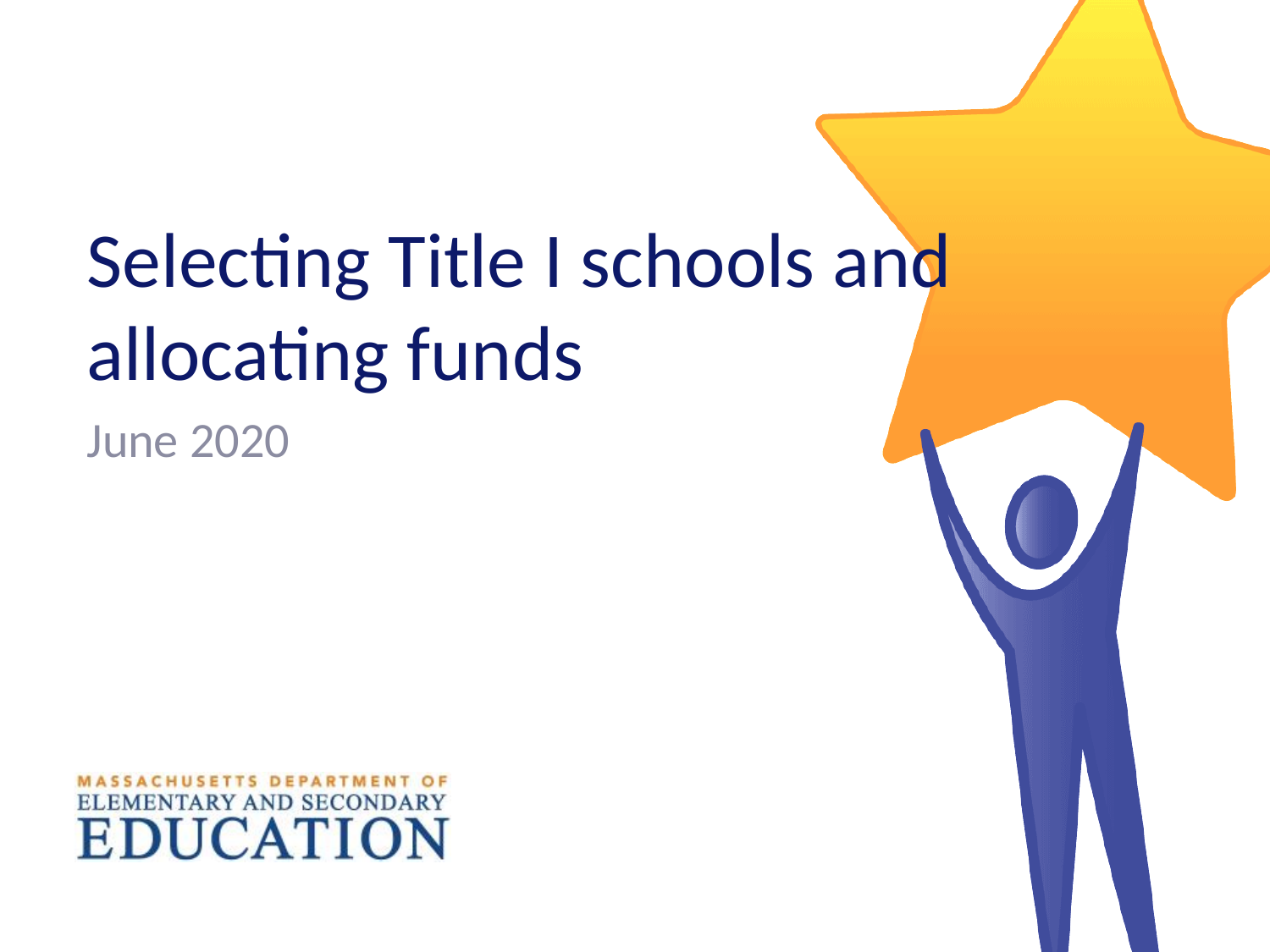

# Selecting Title I schools and allocating funds
June 2020